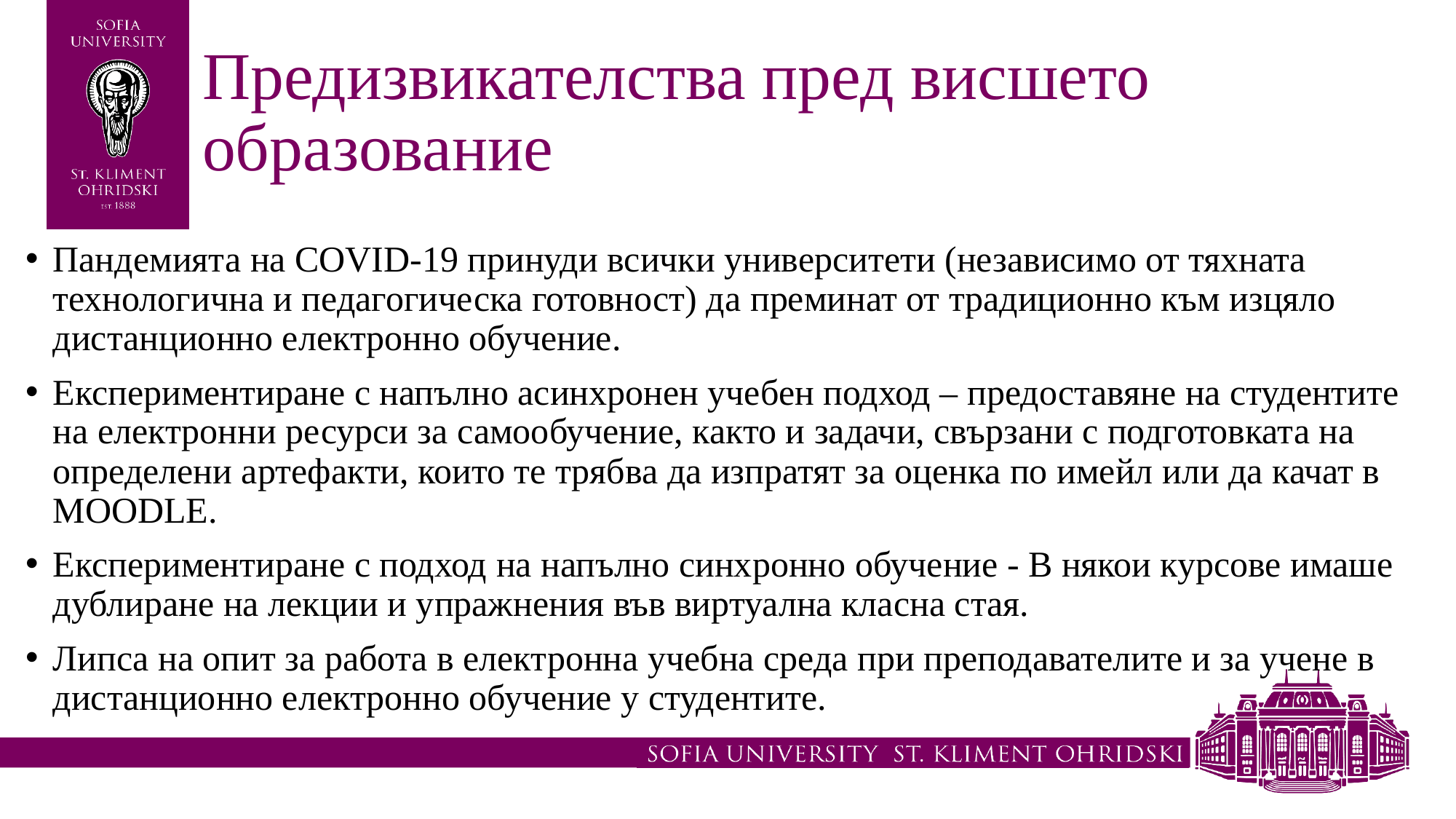

# Предизвикателства пред висшето образование
Пандемията на COVID-19 принуди всички университети (независимо от тяхната технологична и педагогическа готовност) да преминат от традиционно към изцяло дистанционно електронно обучение.
Експериментиране с напълно асинхронен учебен подход – предоставяне на студентите на електронни ресурси за самообучение, както и задачи, свързани с подготовката на определени артефакти, които те трябва да изпратят за оценка по имейл или да качат в MOODLE.
Експериментиране с подход на напълно синхронно обучение - В някои курсове имаше дублиране на лекции и упражнения във виртуална класна стая.
Липса на опит за работа в електронна учебна среда при преподавателите и за учене в дистанционно електронно обучение у студентите.